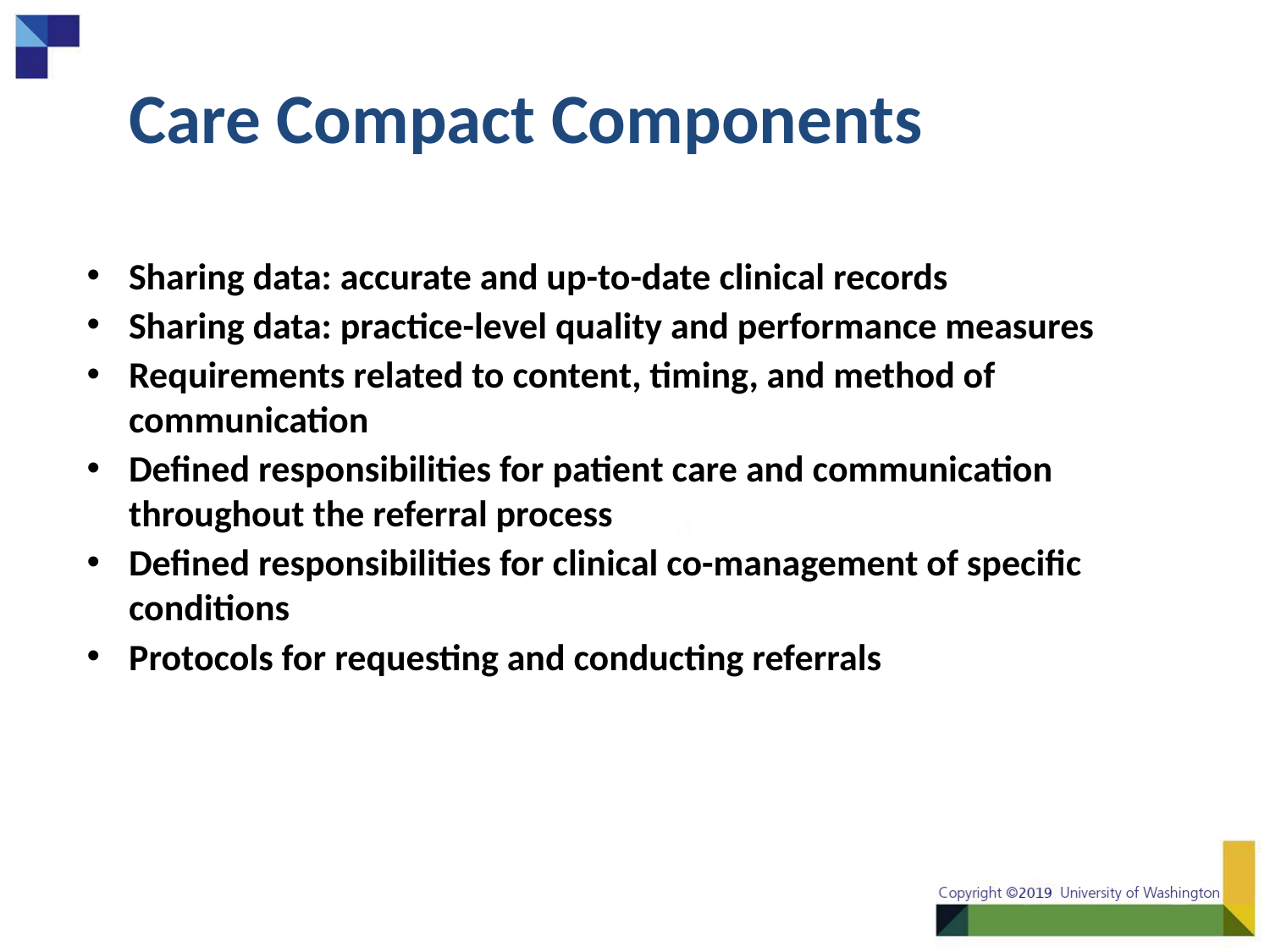

# Care Compact Components

Sharing data: accurate and up-to-date clinical records
Sharing data: practice-level quality and performance measures
Requirements related to content, timing, and method of communication
Defined responsibilities for patient care and communication throughout the referral process
Defined responsibilities for clinical co-management of specific conditions
Protocols for requesting and conducting referrals